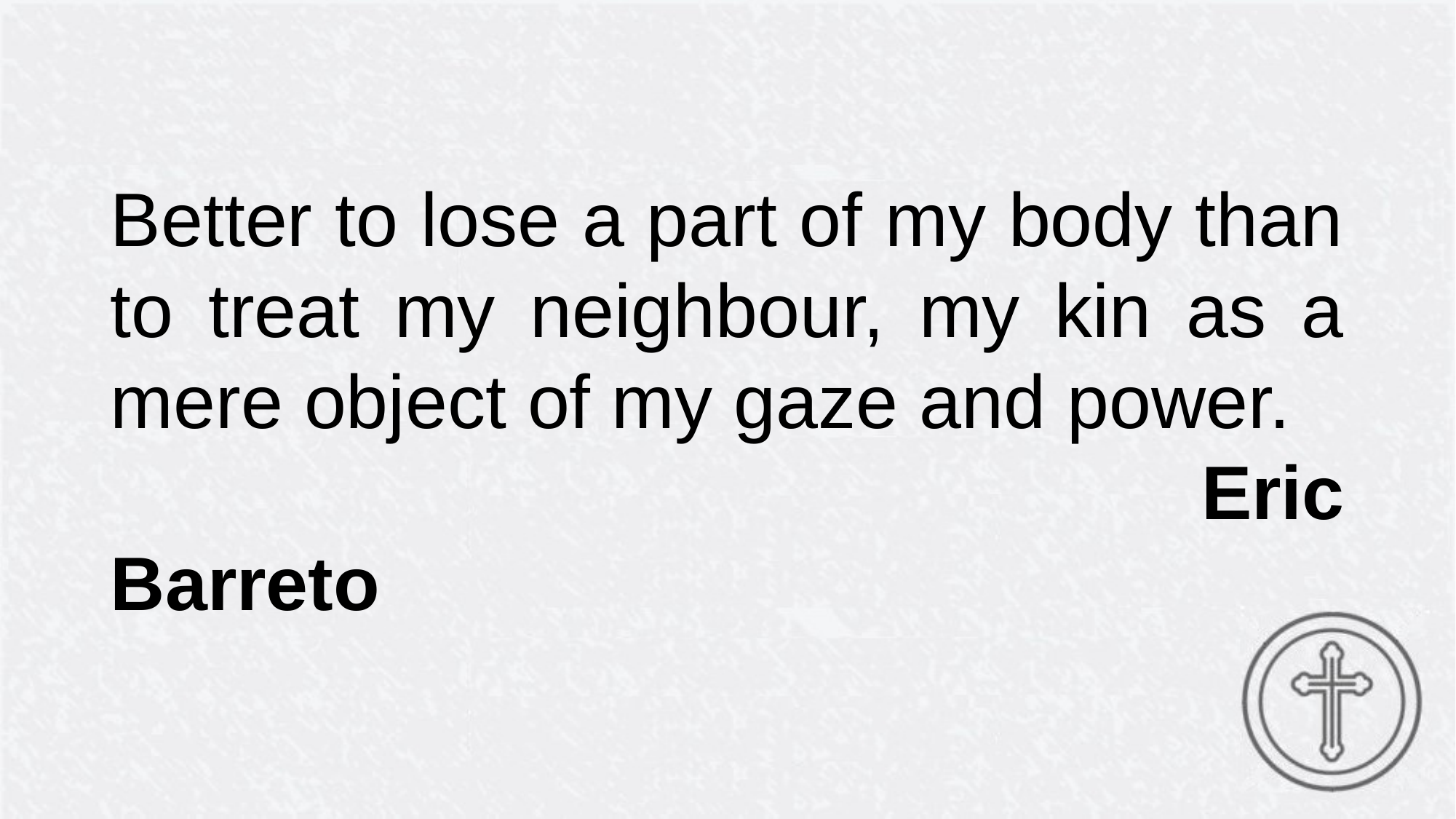

Better to lose a part of my body than to treat my neighbour, my kin as a mere object of my gaze and power.
							     Eric Barreto